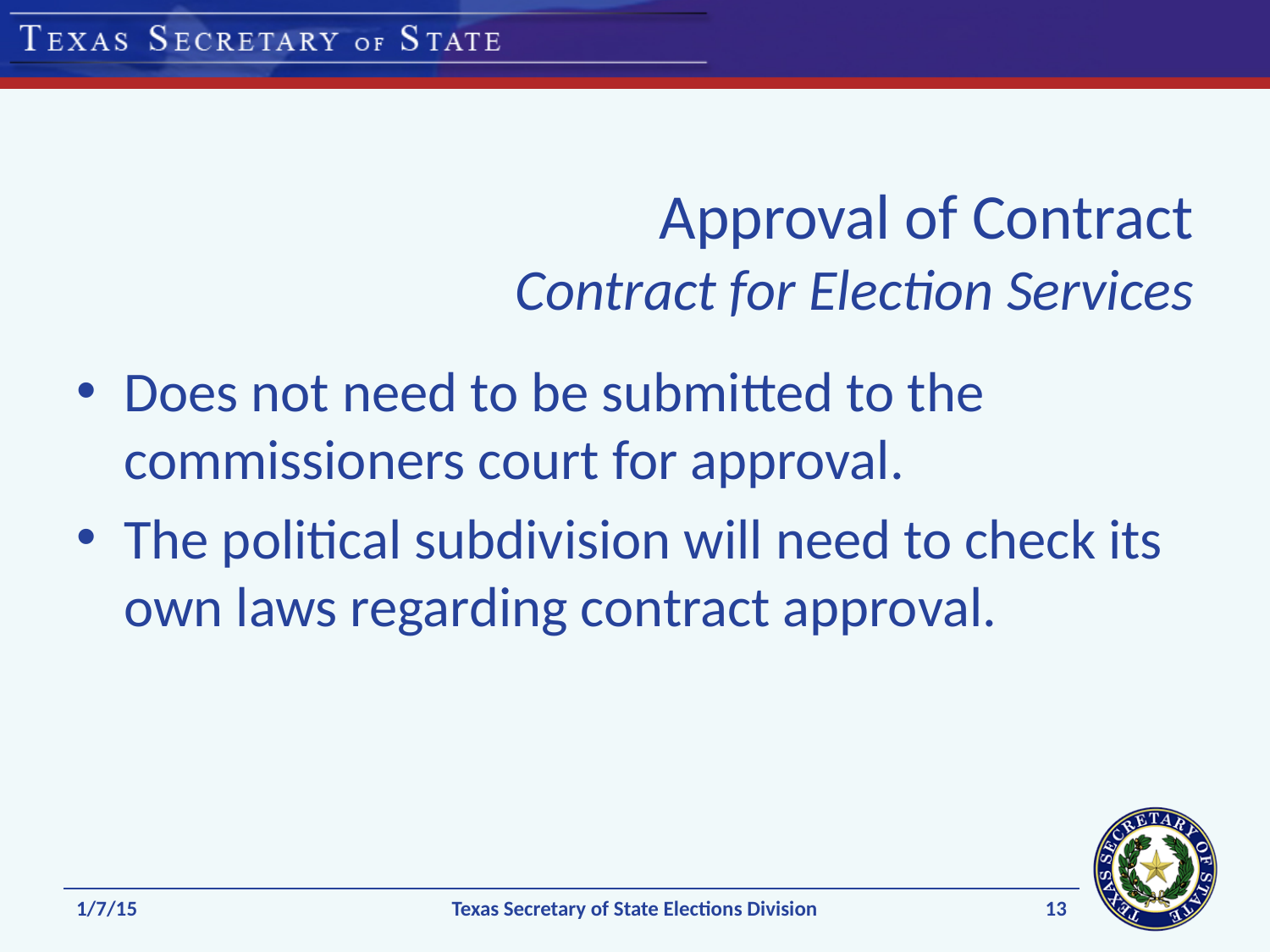

# Approval of Contract Contract for Election Services
Does not need to be submitted to the commissioners court for approval.
The political subdivision will need to check its own laws regarding contract approval.
13
1/7/15
Texas Secretary of State Elections Division